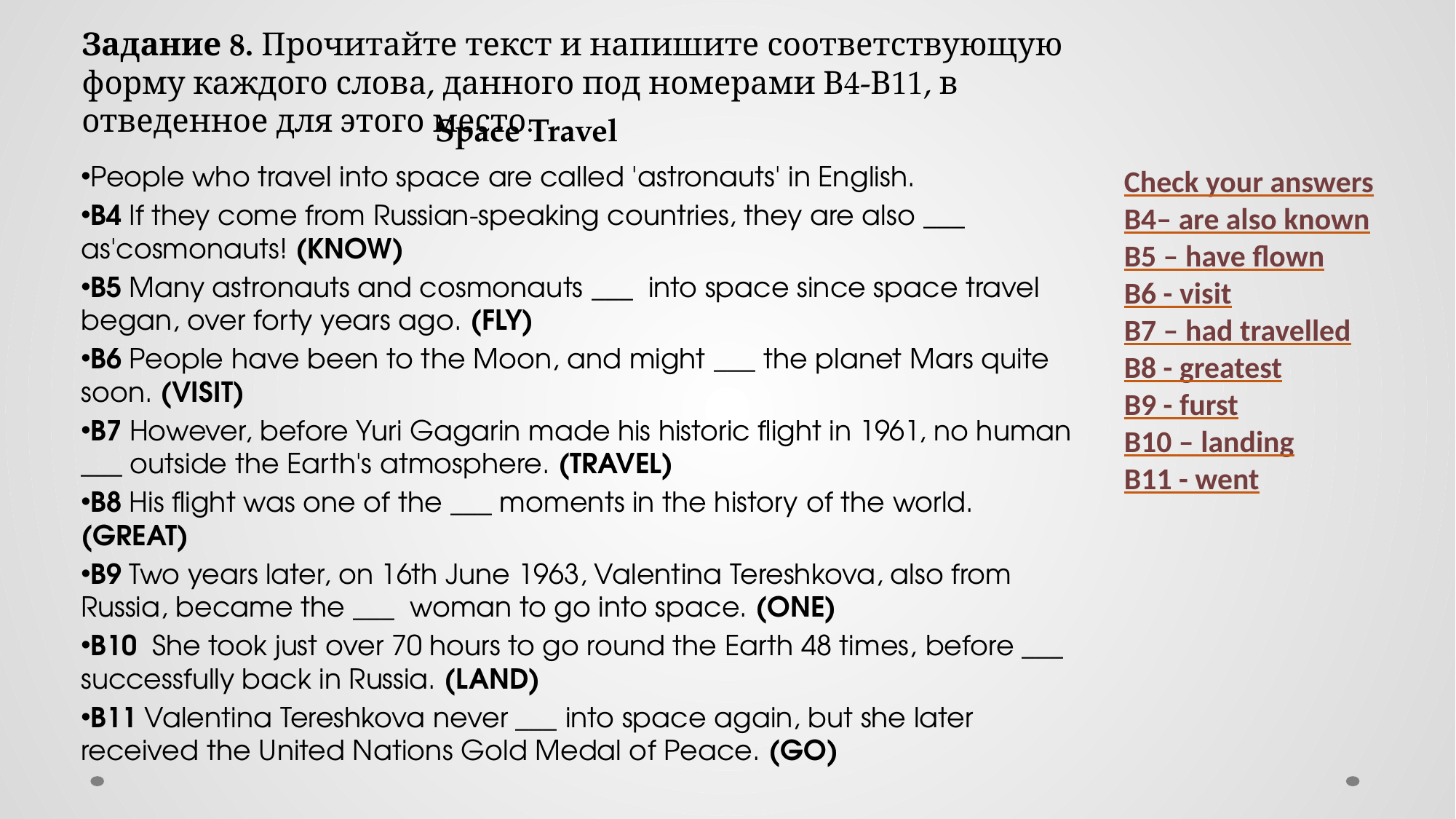

Задание 8. Прочитайте текст и напишите соответствующую форму каждого слова, данного под номерами В4-В11, в отведенное для этого место.
Space Travel
People who travel into space are called 'astronauts' in English.
B4 If they come from Russian-speaking countries, they are also ___ as'cosmonauts! (KNOW)
B5 Many astronauts and cosmonauts ___  into space since space travel began, over forty years ago. (FLY)
B6 People have been to the Moon, and might ___ the planet Mars quite soon. (VISIT)
B7 However, before Yuri Gagarin made his historic flight in 1961, no human ___ outside the Earth's atmosphere. (TRAVEL)
B8 His flight was one of the ___ moments in the history of the world. (GREAT)
B9 Two years later, on 16th June 1963, Valentina Tereshkova, also from Russia, became the ___  woman to go into space. (ONE)
B10  She took just over 70 hours to go round the Earth 48 times, before ___ successfully back in Russia. (LAND)
B11 Valentina Tereshkova never ___ into space again, but she later received the United Nations Gold Medal of Peace. (GO)
Check your answers
B4– are also known
B5 – have flown
B6 - visit
B7 – had travelled
B8 - greatest
B9 - furst
B10 – landing
B11 - went